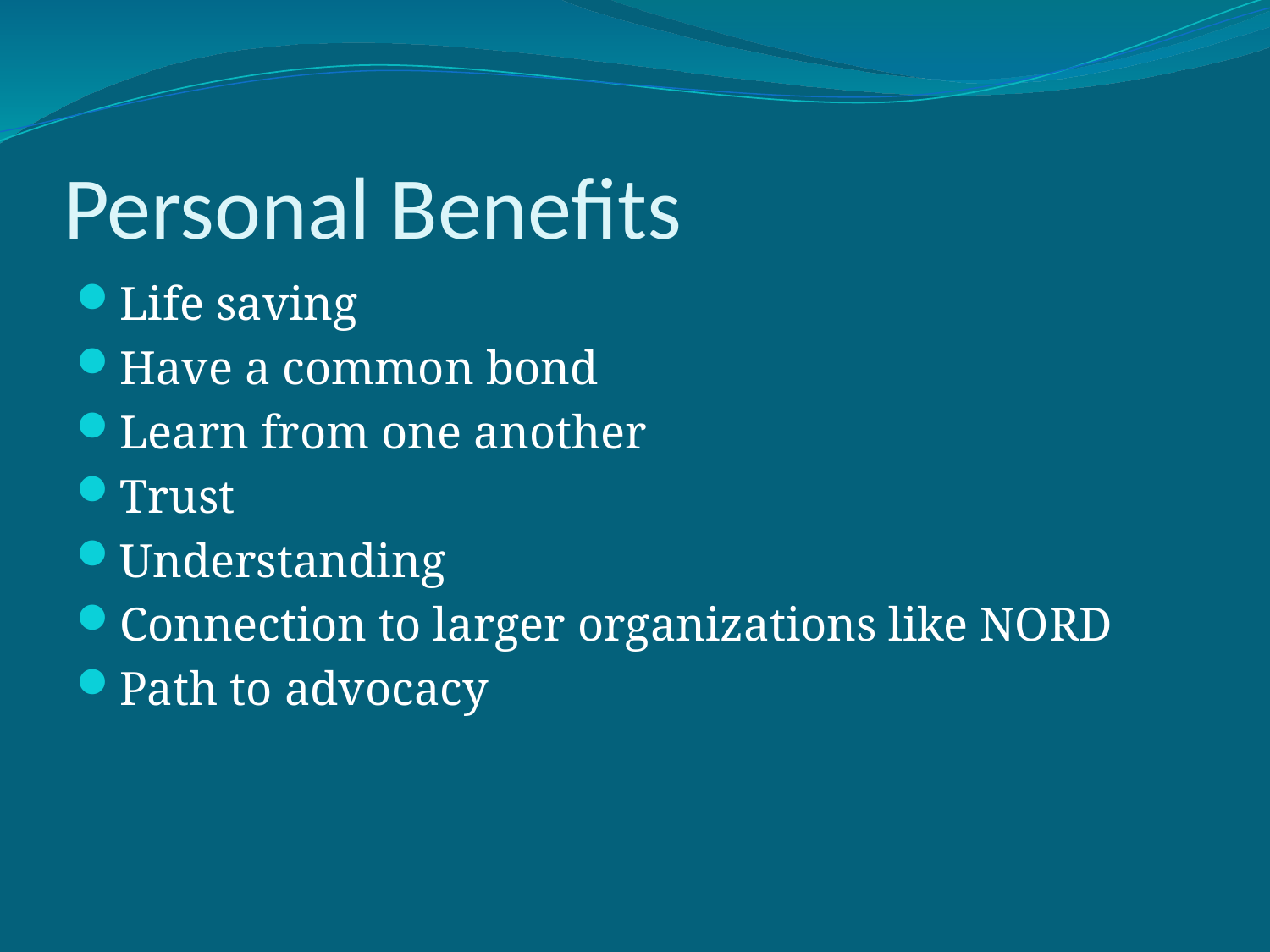

# Personal Benefits
Life saving
Have a common bond
Learn from one another
Trust
Understanding
Connection to larger organizations like NORD
Path to advocacy